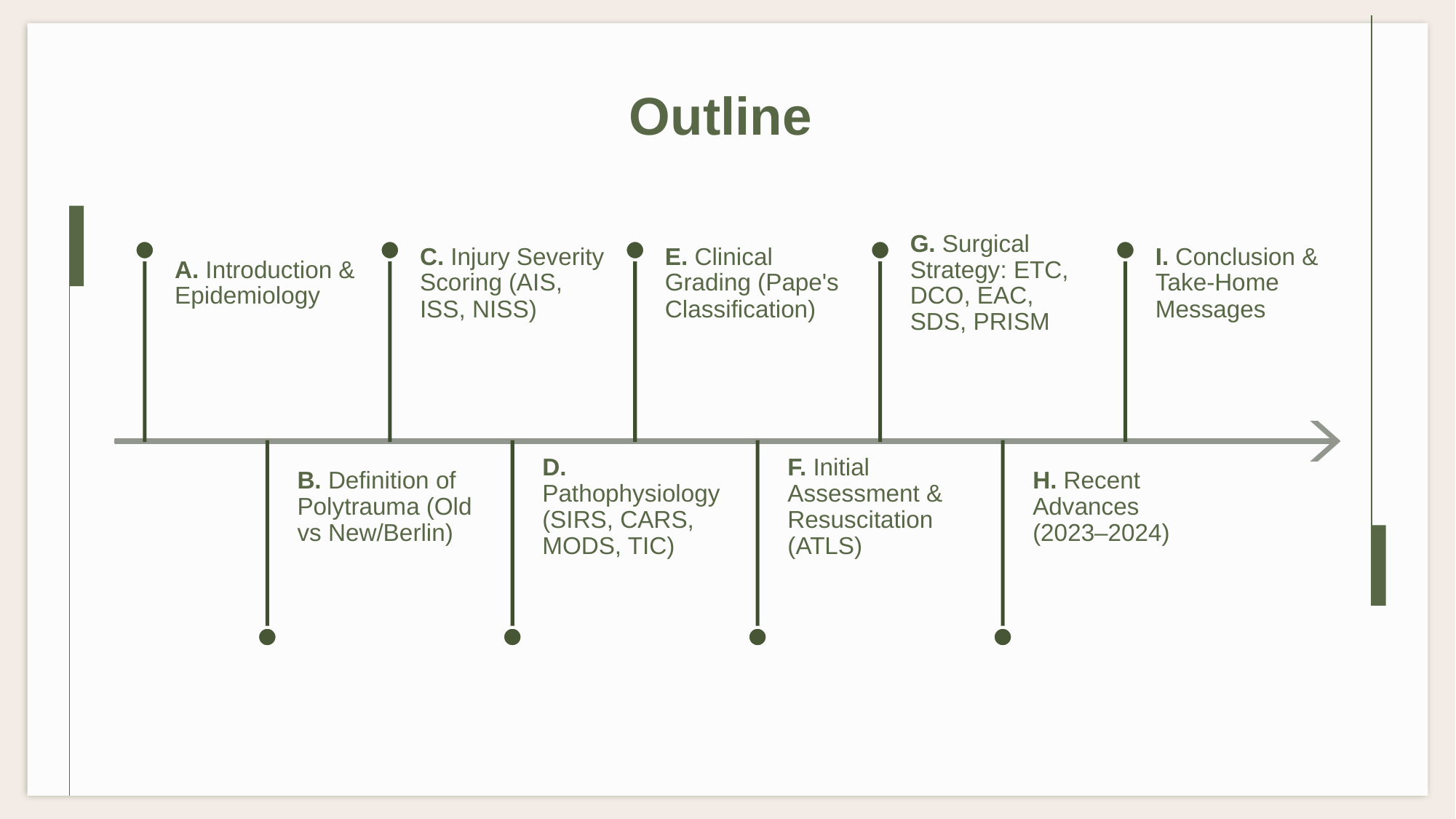

# Outline
A. Introduction & Epidemiology
B. Definition of Polytrauma (Old vs New/Berlin)
C. Injury Severity Scoring (AIS, ISS, NISS)
D. Pathophysiology (SIRS, CARS, MODS, TIC)
E. Clinical Grading (Pape's Classification)
F. Initial Assessment & Resuscitation (ATLS)
G. Surgical Strategy: ETC, DCO, EAC, SDS, PRISM
H. Recent Advances (2023–2024)
I. Conclusion & Take-Home Messages